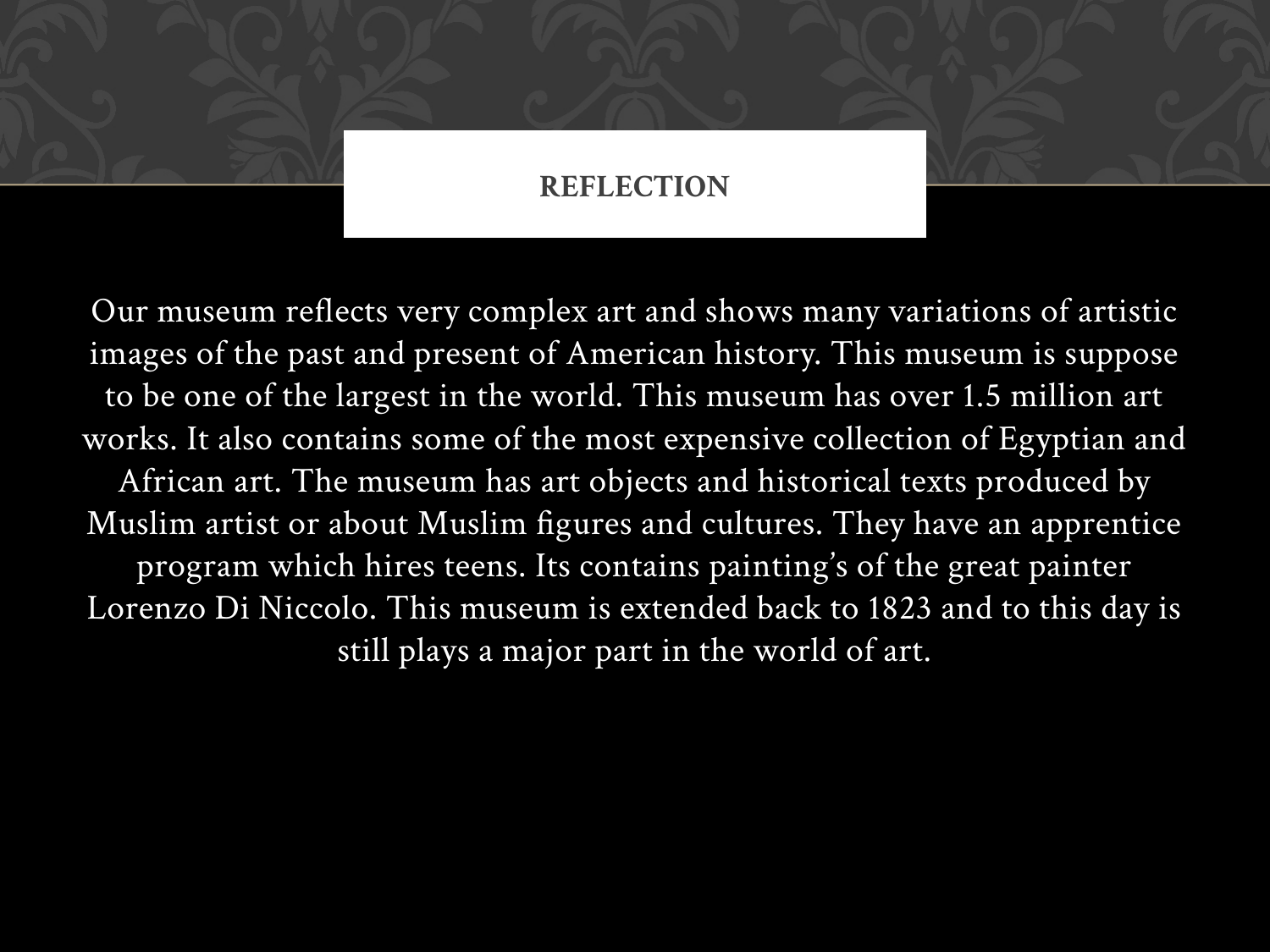

# Reflection
Our museum reflects very complex art and shows many variations of artistic images of the past and present of American history. This museum is suppose to be one of the largest in the world. This museum has over 1.5 million art works. It also contains some of the most expensive collection of Egyptian and African art. The museum has art objects and historical texts produced by Muslim artist or about Muslim figures and cultures. They have an apprentice program which hires teens. Its contains painting’s of the great painter Lorenzo Di Niccolo. This museum is extended back to 1823 and to this day is still plays a major part in the world of art.